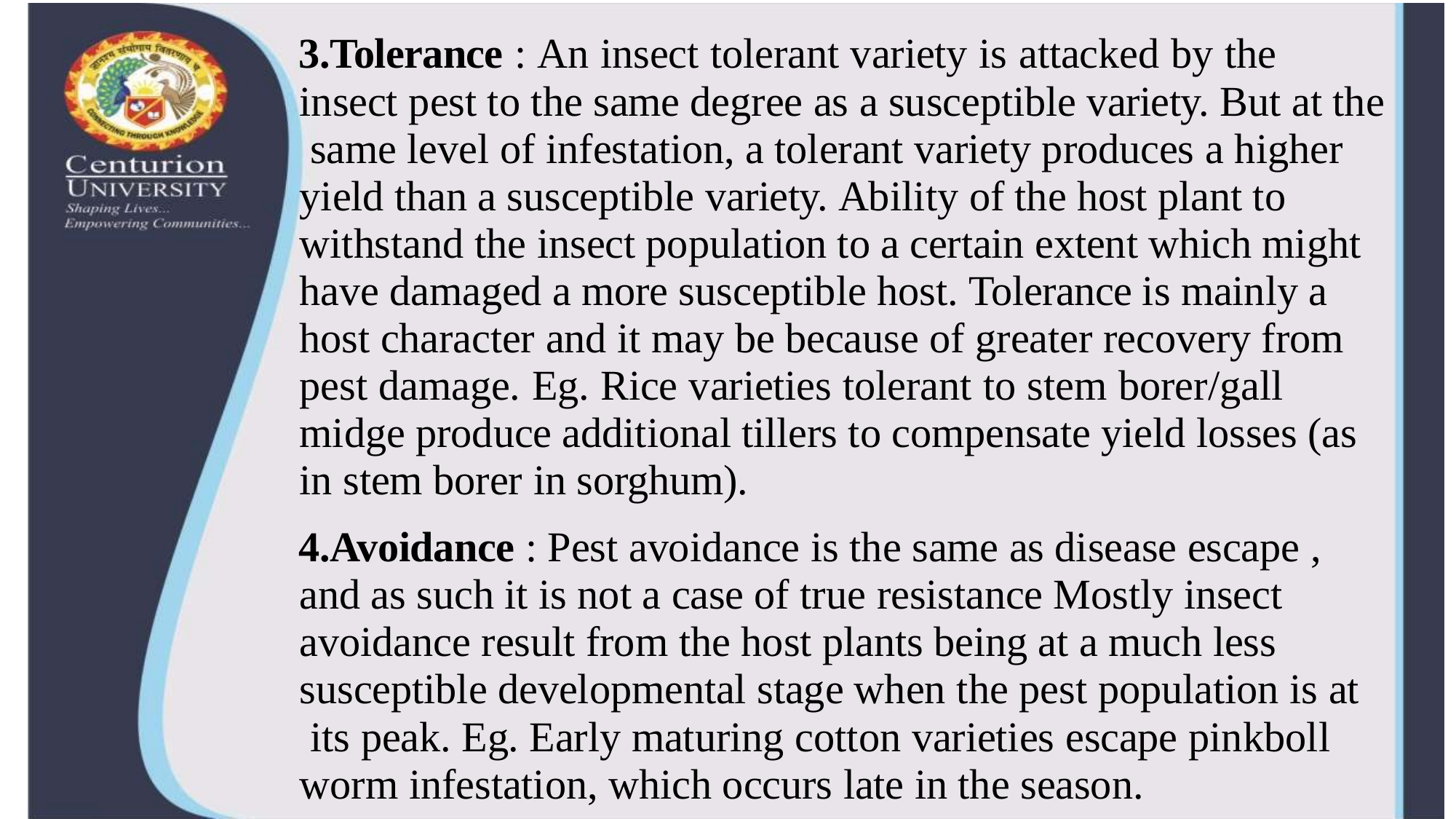

Tolerance : An insect tolerant variety is attacked by the  insect pest to the same degree as a susceptible variety. But at the  same level of infestation, a tolerant variety produces a higher  yield than a susceptible variety. Ability of the host plant to  withstand the insect population to a certain extent which might  have damaged a more susceptible host. Tolerance is mainly a  host character and it may be because of greater recovery from  pest damage. Eg. Rice varieties tolerant to stem borer/gall  midge produce additional tillers to compensate yield losses (as  in stem borer in sorghum).
Avoidance : Pest avoidance is the same as disease escape ,  and as such it is not a case of true resistance Mostly insect  avoidance result from the host plants being at a much less  susceptible developmental stage when the pest population is at  its peak. Eg. Early maturing cotton varieties escape pinkboll  worm infestation, which occurs late in the season.